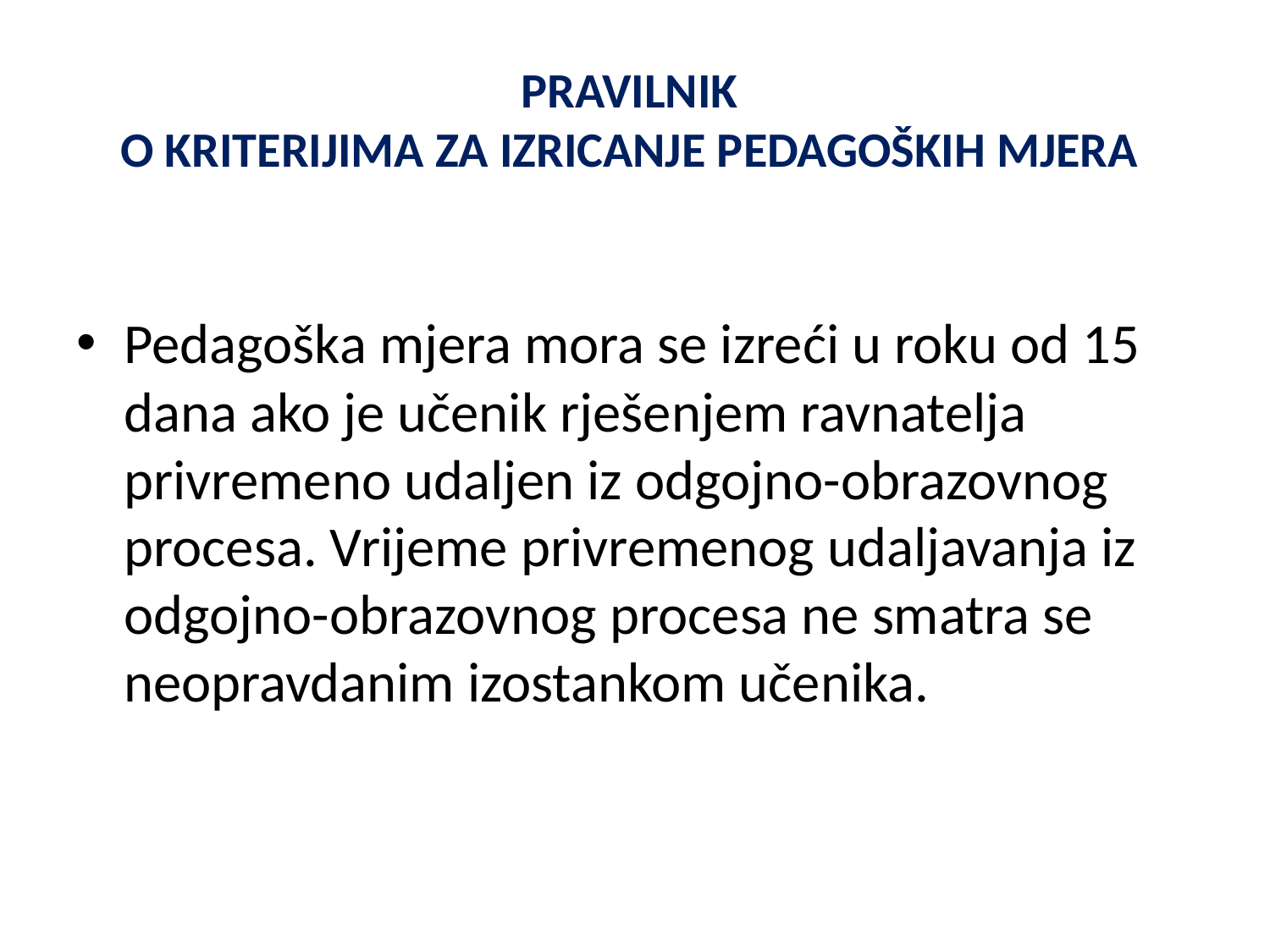

# PRAVILNIK O KRITERIJIMA ZA IZRICANJE PEDAGOŠKIH MJERA

Pedagoška mjera mora se izreći u roku od 15 dana ako je učenik rješenjem ravnatelja privremeno udaljen iz odgojno-obrazovnog procesa. Vrijeme privremenog udaljavanja iz odgojno-obrazovnog procesa ne smatra se neopravdanim izostankom učenika.